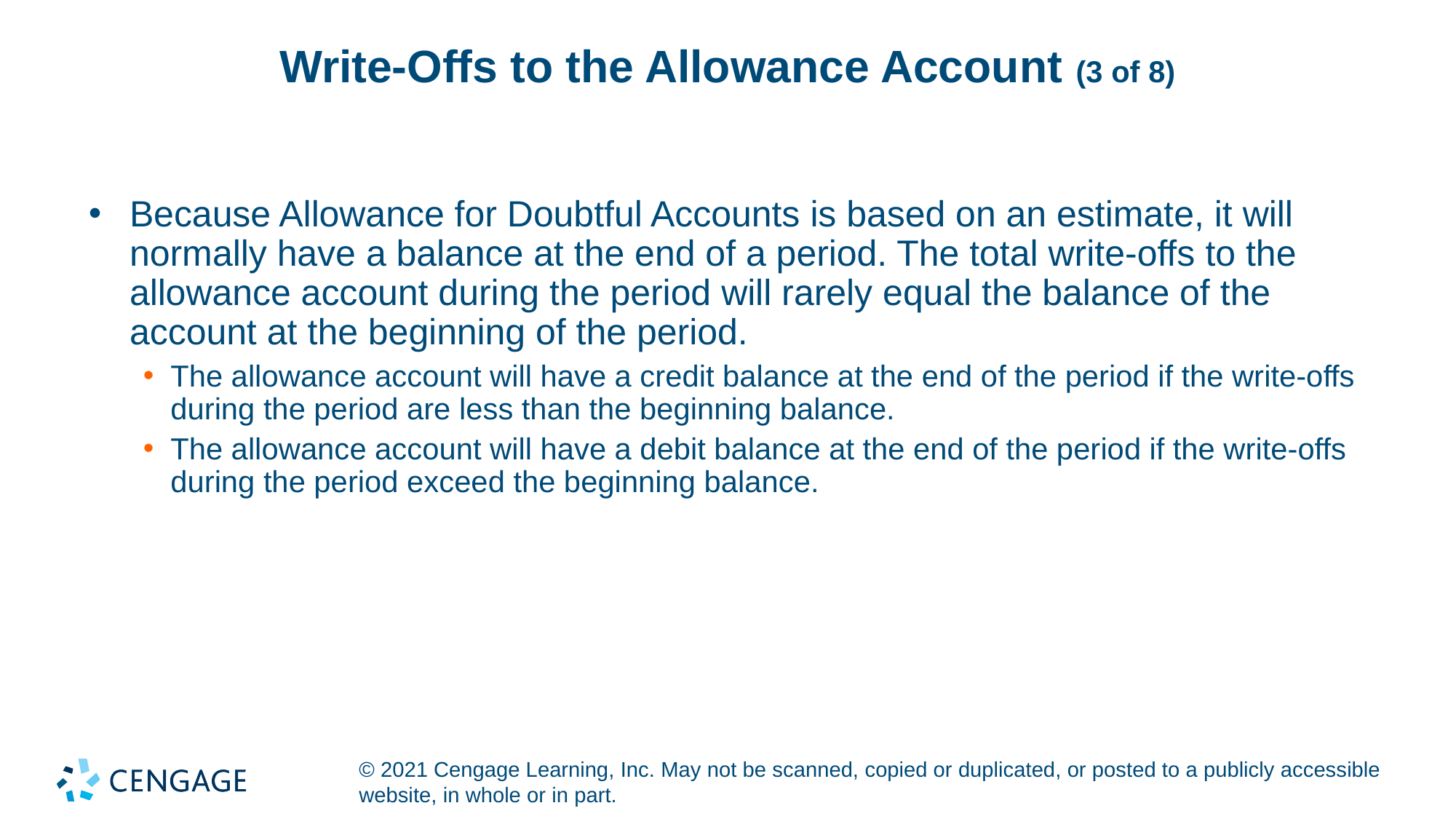

# Write-Offs to the Allowance Account (3 of 8)
Because Allowance for Doubtful Accounts is based on an estimate, it will normally have a balance at the end of a period. The total write-offs to the allowance account during the period will rarely equal the balance of the account at the beginning of the period.
The allowance account will have a credit balance at the end of the period if the write-offs during the period are less than the beginning balance.
The allowance account will have a debit balance at the end of the period if the write-offs during the period exceed the beginning balance.